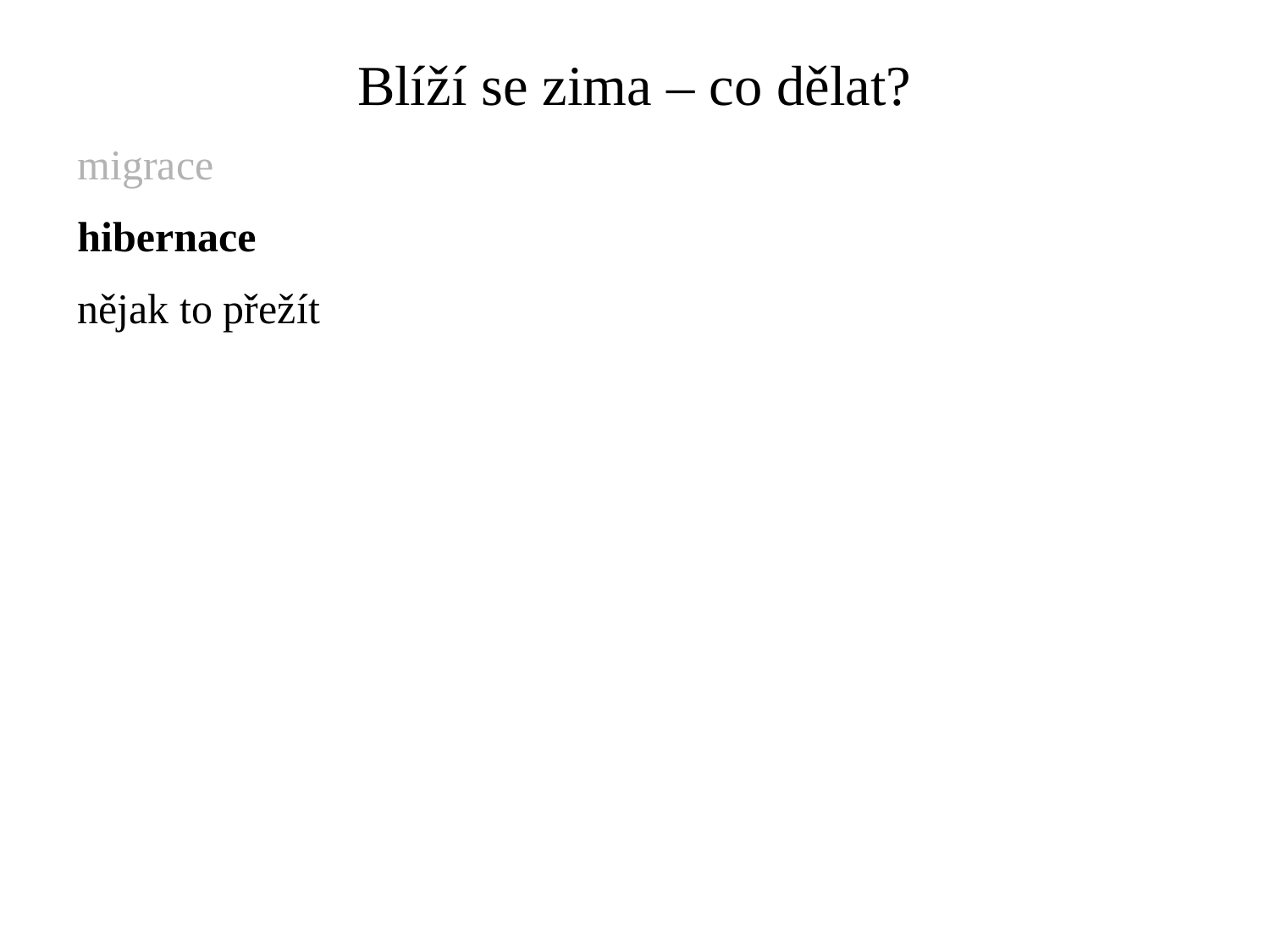

Blíží se zima – co dělat?
migrace
hibernace
nějak to přežít